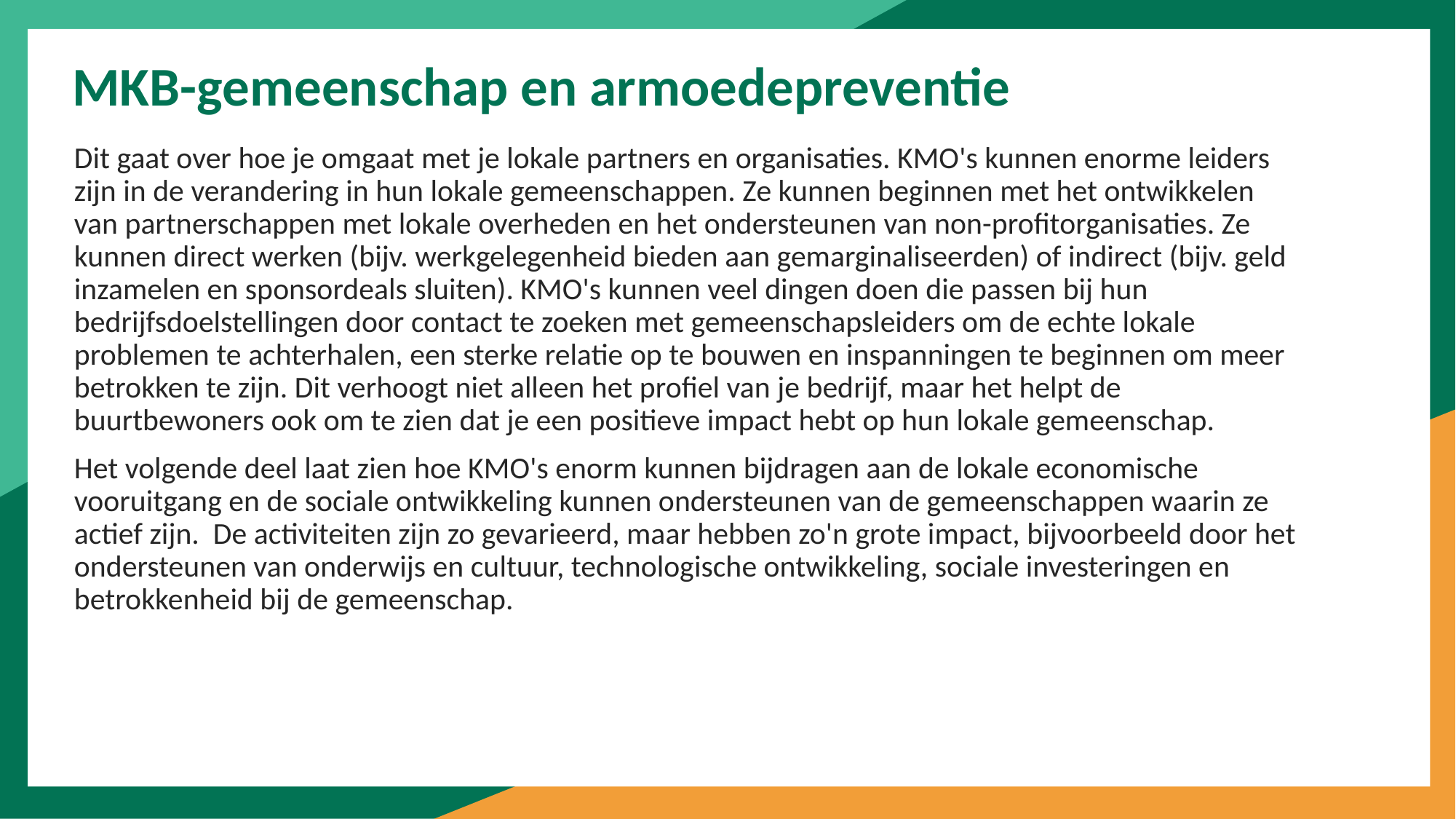

MKB-gemeenschap en armoedepreventie

Dit gaat over hoe je omgaat met je lokale partners en organisaties. KMO's kunnen enorme leiders zijn in de verandering in hun lokale gemeenschappen. Ze kunnen beginnen met het ontwikkelen van partnerschappen met lokale overheden en het ondersteunen van non-profitorganisaties. Ze kunnen direct werken (bijv. werkgelegenheid bieden aan gemarginaliseerden) of indirect (bijv. geld inzamelen en sponsordeals sluiten). KMO's kunnen veel dingen doen die passen bij hun bedrijfsdoelstellingen door contact te zoeken met gemeenschapsleiders om de echte lokale problemen te achterhalen, een sterke relatie op te bouwen en inspanningen te beginnen om meer betrokken te zijn. Dit verhoogt niet alleen het profiel van je bedrijf, maar het helpt de buurtbewoners ook om te zien dat je een positieve impact hebt op hun lokale gemeenschap.
Het volgende deel laat zien hoe KMO's enorm kunnen bijdragen aan de lokale economische vooruitgang en de sociale ontwikkeling kunnen ondersteunen van de gemeenschappen waarin ze actief zijn.  De activiteiten zijn zo gevarieerd, maar hebben zo'n grote impact, bijvoorbeeld door het ondersteunen van onderwijs en cultuur, technologische ontwikkeling, sociale investeringen en betrokkenheid bij de gemeenschap.